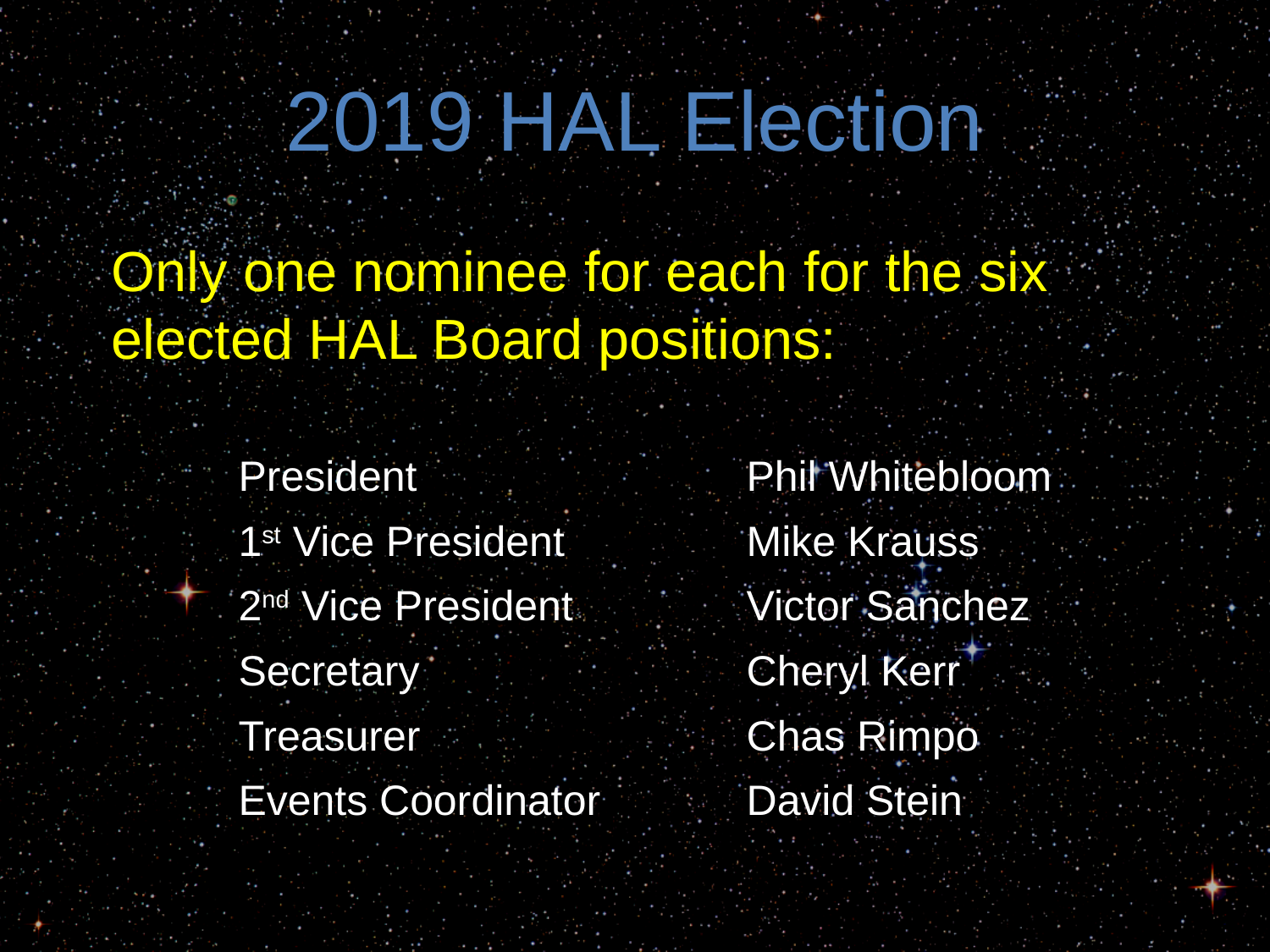

# 2019 HAL Election
Only one nominee for each for the six elected HAL Board positions:

	President			Phil Whitebloom
	1st Vice President		Mike Krauss
	2nd Vice President		Victor Sanchez
	Secretary			Cheryl Kerr
	Treasurer			Chas Rimpo
	Events Coordinator		David Stein